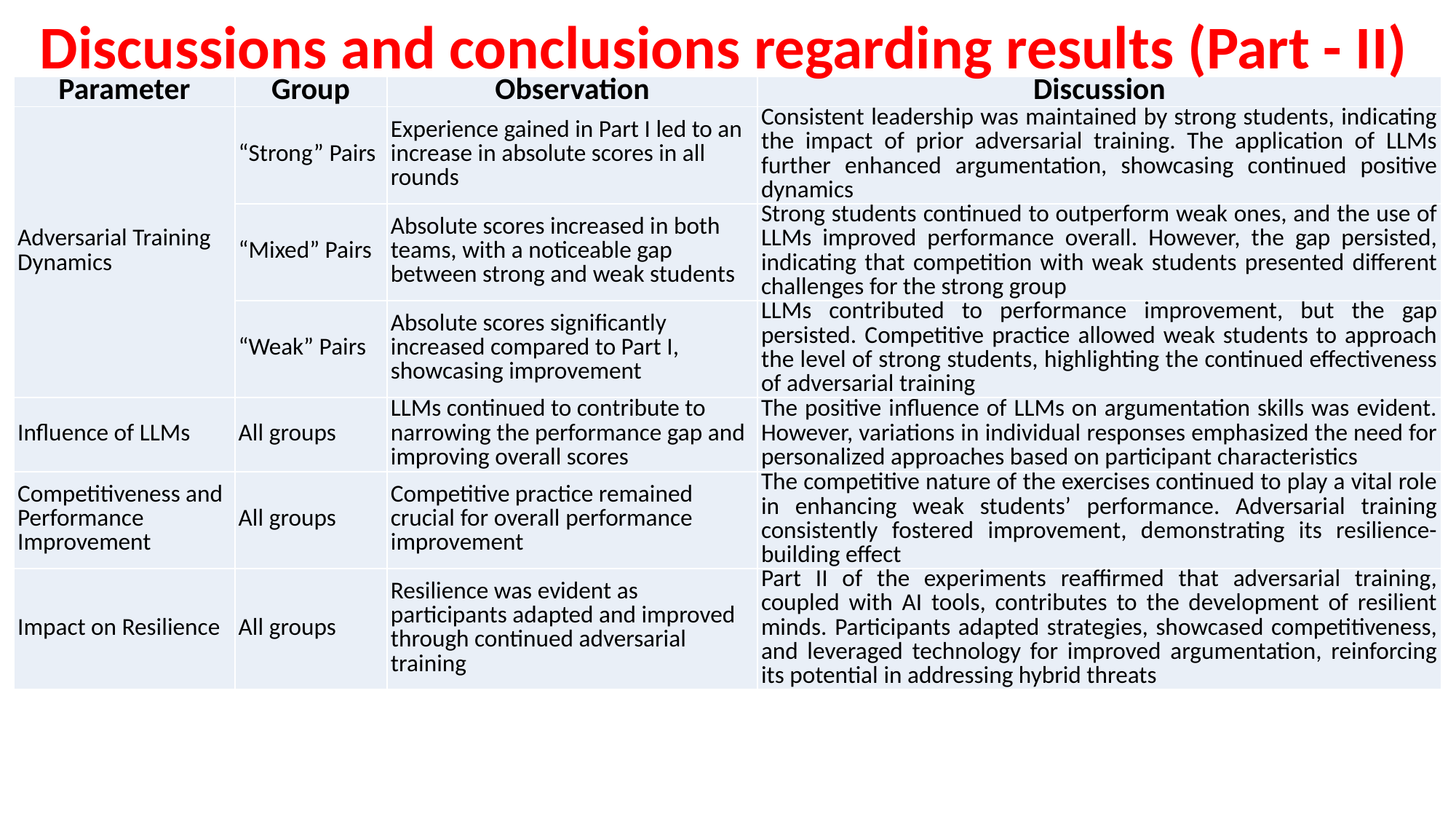

Discussions and conclusions regarding results (Part - II)
| Parameter | Group | Observation | Discussion |
| --- | --- | --- | --- |
| Adversarial Training Dynamics | “Strong” Pairs | Experience gained in Part I led to an increase in absolute scores in all rounds | Consistent leadership was maintained by strong students, indicating the impact of prior adversarial training. The application of LLMs further enhanced argumentation, showcasing continued positive dynamics |
|  | “Mixed” Pairs | Absolute scores increased in both teams, with a noticeable gap between strong and weak students | Strong students continued to outperform weak ones, and the use of LLMs improved performance overall. However, the gap persisted, indicating that competition with weak students presented different challenges for the strong group |
|  | “Weak” Pairs | Absolute scores significantly increased compared to Part I, showcasing improvement | LLMs contributed to performance improvement, but the gap persisted. Competitive practice allowed weak students to approach the level of strong students, highlighting the continued effectiveness of adversarial training |
| Influence of LLMs | All groups | LLMs continued to contribute to narrowing the performance gap and improving overall scores | The positive influence of LLMs on argumentation skills was evident. However, variations in individual responses emphasized the need for personalized approaches based on participant characteristics |
| Competitiveness and Performance Improvement | All groups | Competitive practice remained crucial for overall performance improvement | The competitive nature of the exercises continued to play a vital role in enhancing weak students’ performance. Adversarial training consistently fostered improvement, demonstrating its resilience-building effect |
| Impact on Resilience | All groups | Resilience was evident as participants adapted and improved through continued adversarial training | Part II of the experiments reaffirmed that adversarial training, coupled with AI tools, contributes to the development of resilient minds. Participants adapted strategies, showcased competitiveness, and leveraged technology for improved argumentation, reinforcing its potential in addressing hybrid threats |